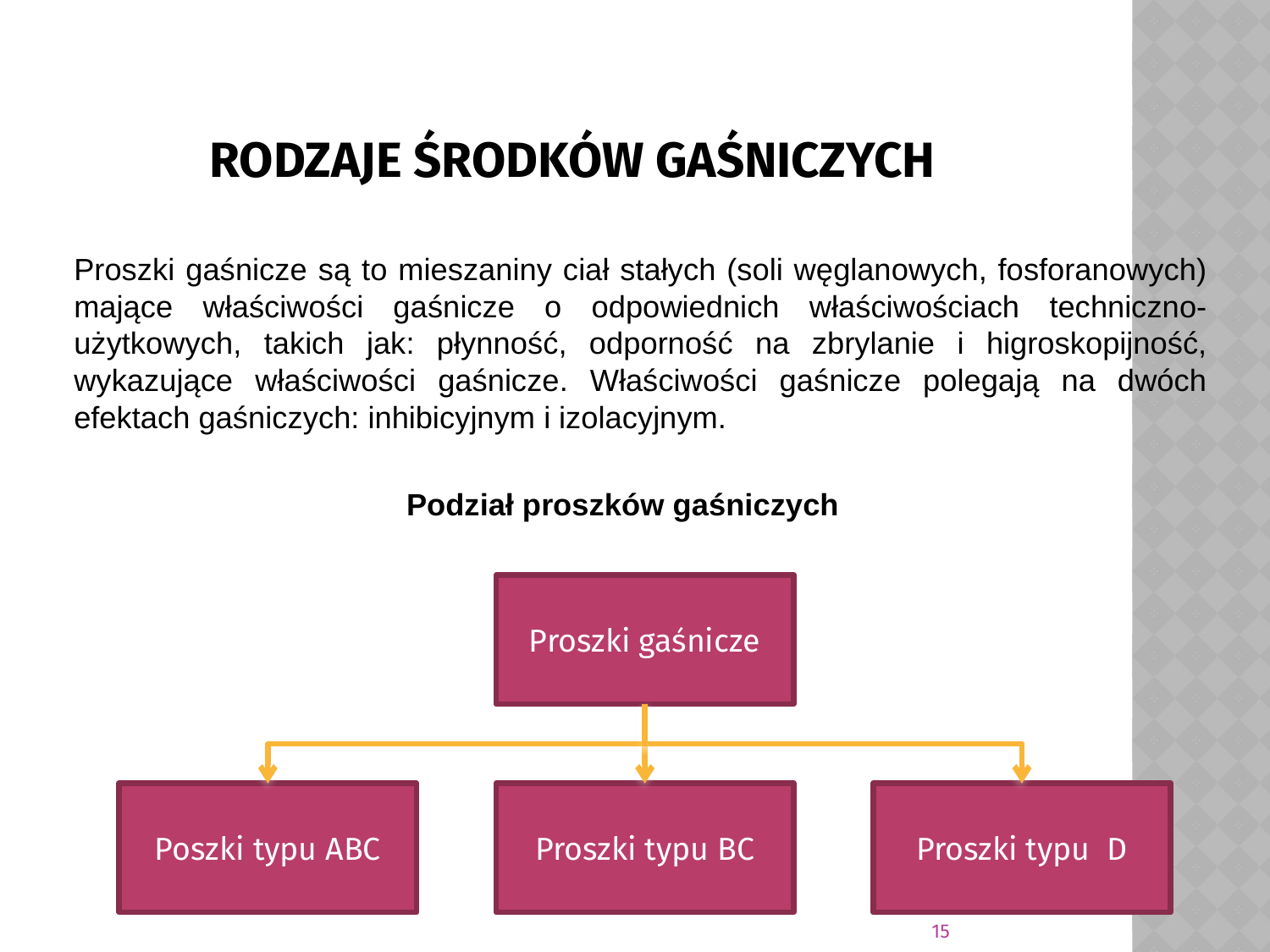

# Rodzaje środków gaśniczych
	Proszki gaśnicze są to mieszaniny ciał stałych (soli węglanowych, fosforanowych) mające właściwości gaśnicze o odpowiednich właściwościach techniczno-użytkowych, takich jak: płynność, odporność na zbrylanie i higroskopijność, wykazujące właściwości gaśnicze. Właściwości gaśnicze polegają na dwóch efektach gaśniczych: inhibicyjnym i izolacyjnym.

Podział proszków gaśniczych
Proszki gaśnicze
Poszki typu ABC
Proszki typu BC
Proszki typu  D
15